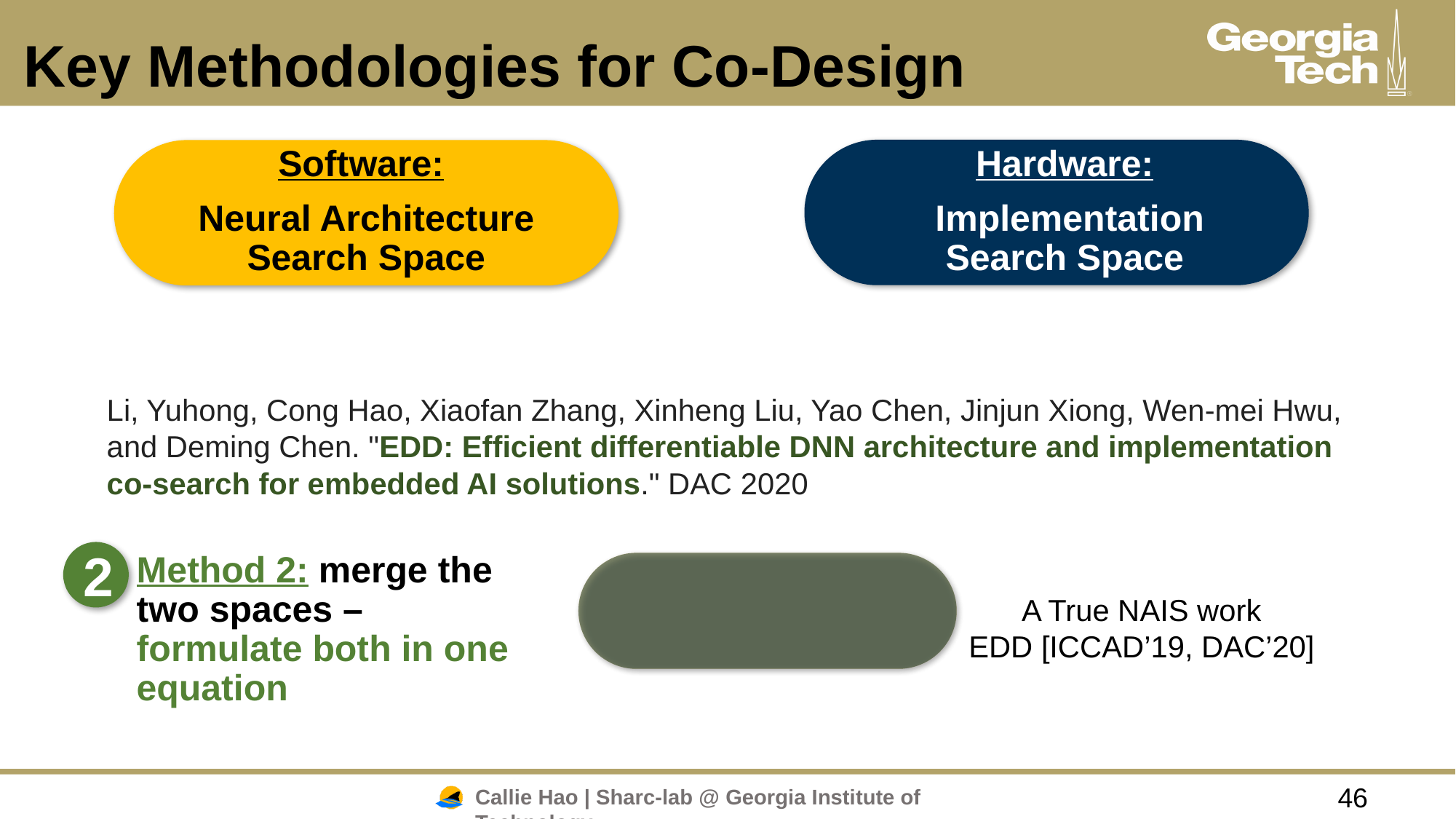

# Key Methodologies for Co-Design

Software:
Neural Architecture Search Space
Hardware:
 Implementation Search Space

Li, Yuhong, Cong Hao, Xiaofan Zhang, Xinheng Liu, Yao Chen, Jinjun Xiong, Wen-mei Hwu, and Deming Chen. "EDD: Efficient differentiable DNN architecture and implementation co-search for embedded AI solutions." DAC 2020
2
Method 2: merge the two spaces – formulate both in one equation

A True NAIS work
EDD [ICCAD’19, DAC’20]
46